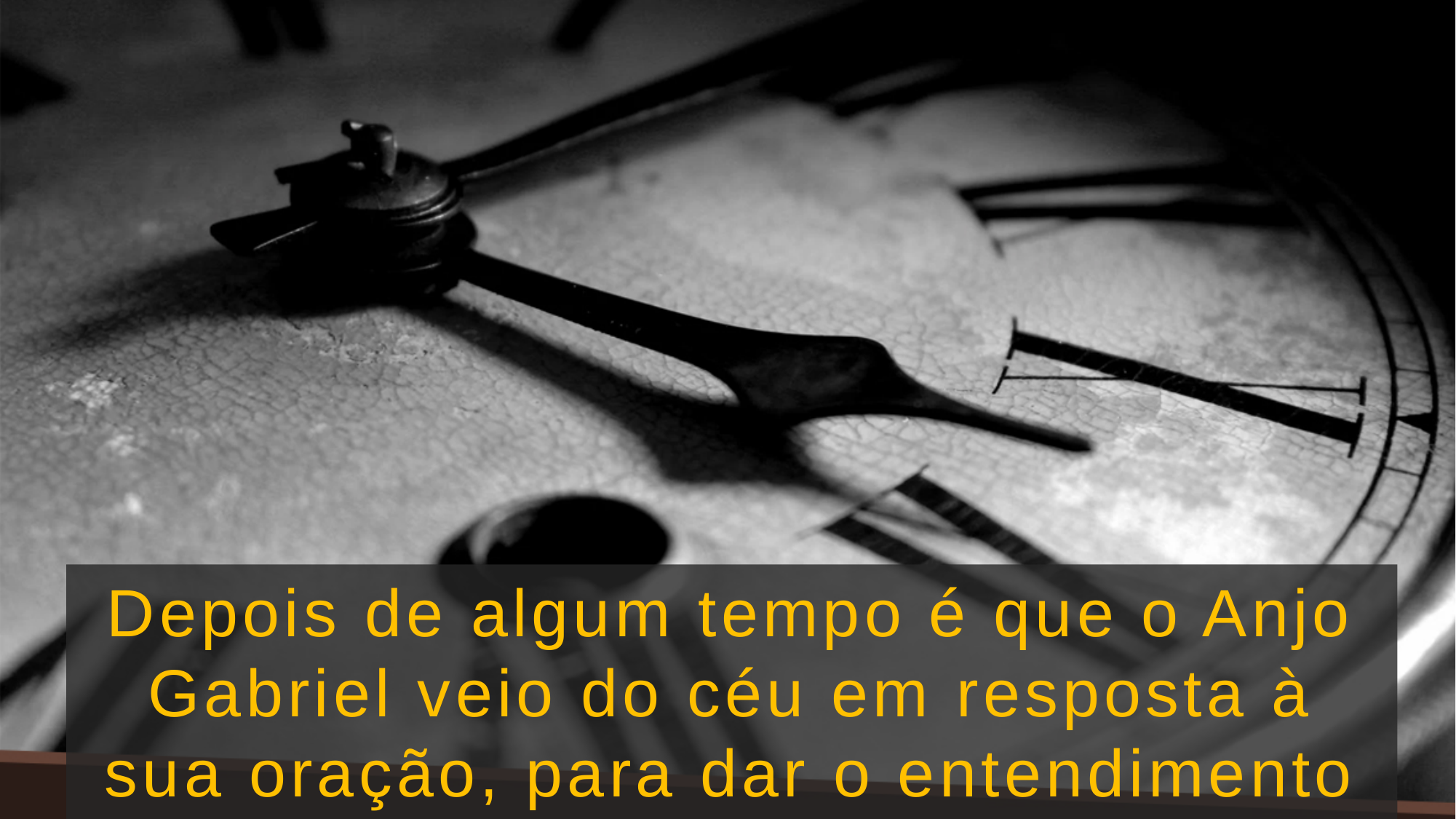

Depois de algum tempo é que o Anjo Gabriel veio do céu em resposta à sua oração, para dar o entendimento dos 2300 anos.